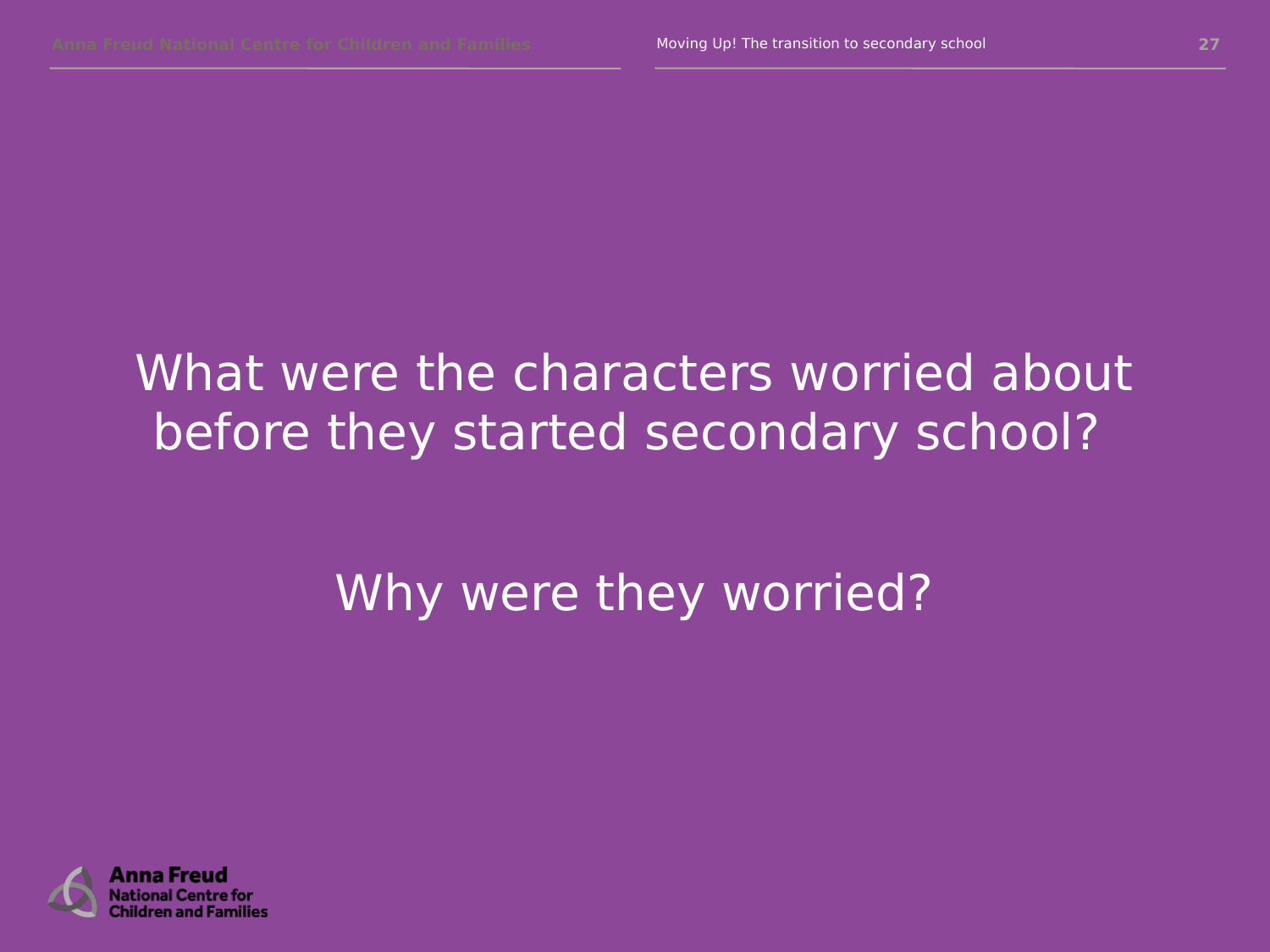

Moving Up! The transition to secondary school
27
What were the characters worried about before they started secondary school?

Why were they worried?